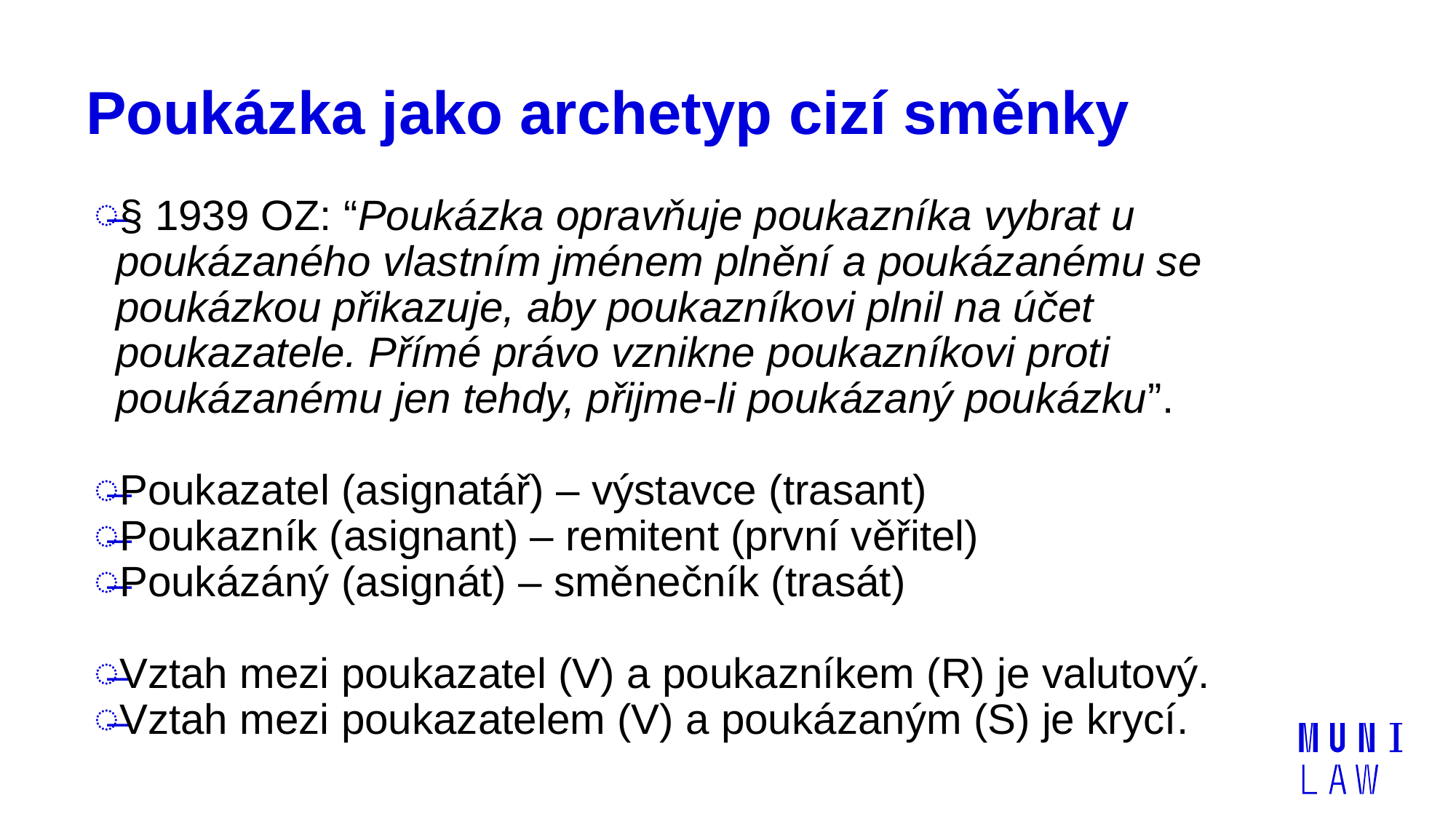

# Poukázka jako archetyp cizí směnky
§ 1939 OZ: “Poukázka opravňuje poukazníka vybrat u poukázaného vlastním jménem plnění a poukázanému se poukázkou přikazuje, aby poukazníkovi plnil na účet poukazatele. Přímé právo vznikne poukazníkovi proti poukázanému jen tehdy, přijme-li poukázaný poukázku”.

Poukazatel (asignatář) – výstavce (trasant)
Poukazník (asignant) – remitent (první věřitel)
Poukázáný (asignát) – směnečník (trasát)

Vztah mezi poukazatel (V) a poukazníkem (R) je valutový.
Vztah mezi poukazatelem (V) a poukázaným (S) je krycí.